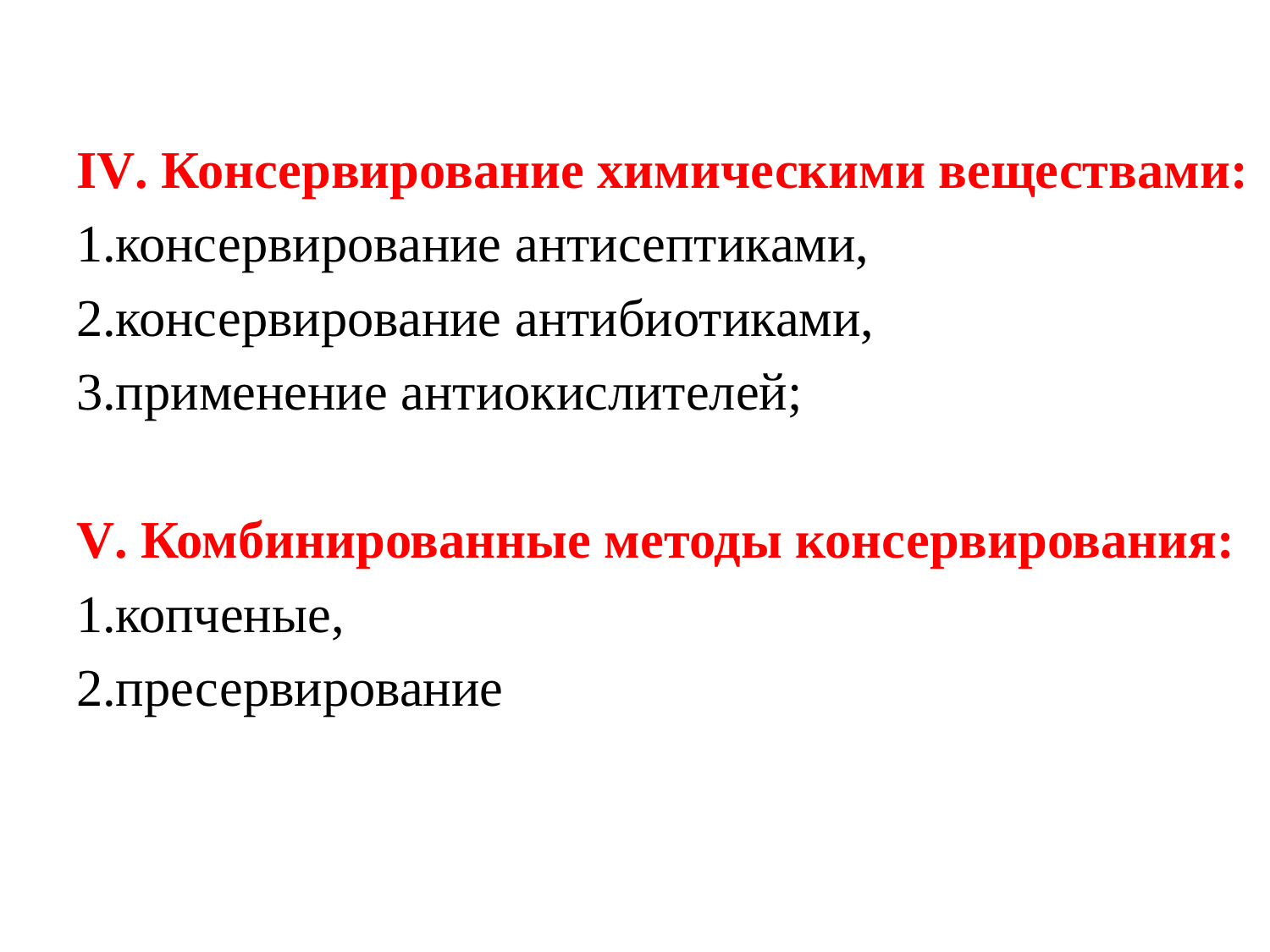

IV. Консервирование химическими веществами:
1.консервирование антисептиками,
2.консервирование антибиотиками,
3.применение антиокислителей;

V. Комбинированные методы консервирования:
1.копченые,
2.пресервирование